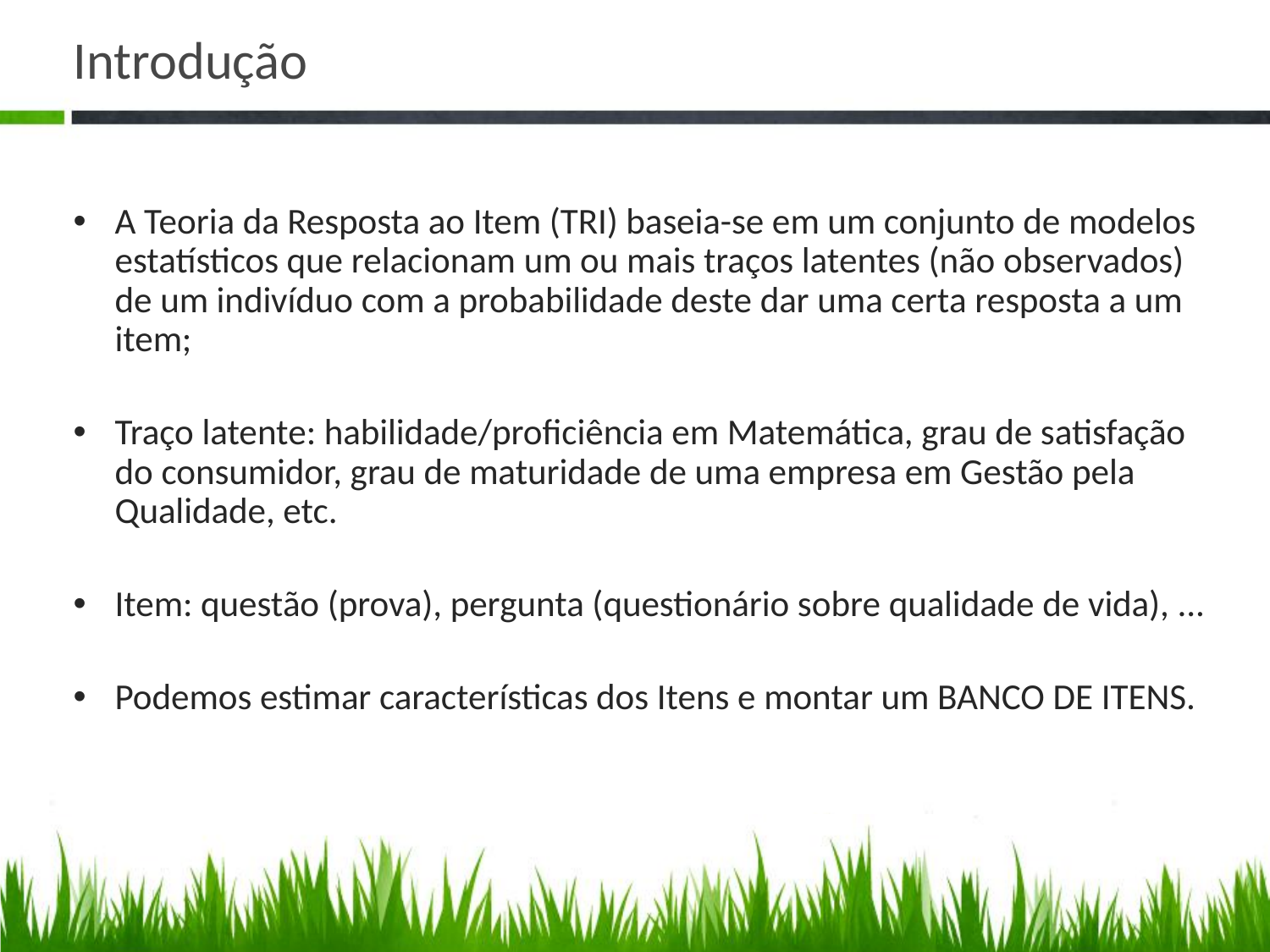

# Introdução
A Teoria da Resposta ao Item (TRI) baseia-se em um conjunto de modelos estatísticos que relacionam um ou mais traços latentes (não observados) de um indivíduo com a probabilidade deste dar uma certa resposta a um item;

Traço latente: habilidade/proficiência em Matemática, grau de satisfação do consumidor, grau de maturidade de uma empresa em Gestão pela Qualidade, etc.

Item: questão (prova), pergunta (questionário sobre qualidade de vida), ...

Podemos estimar características dos Itens e montar um BANCO DE ITENS.